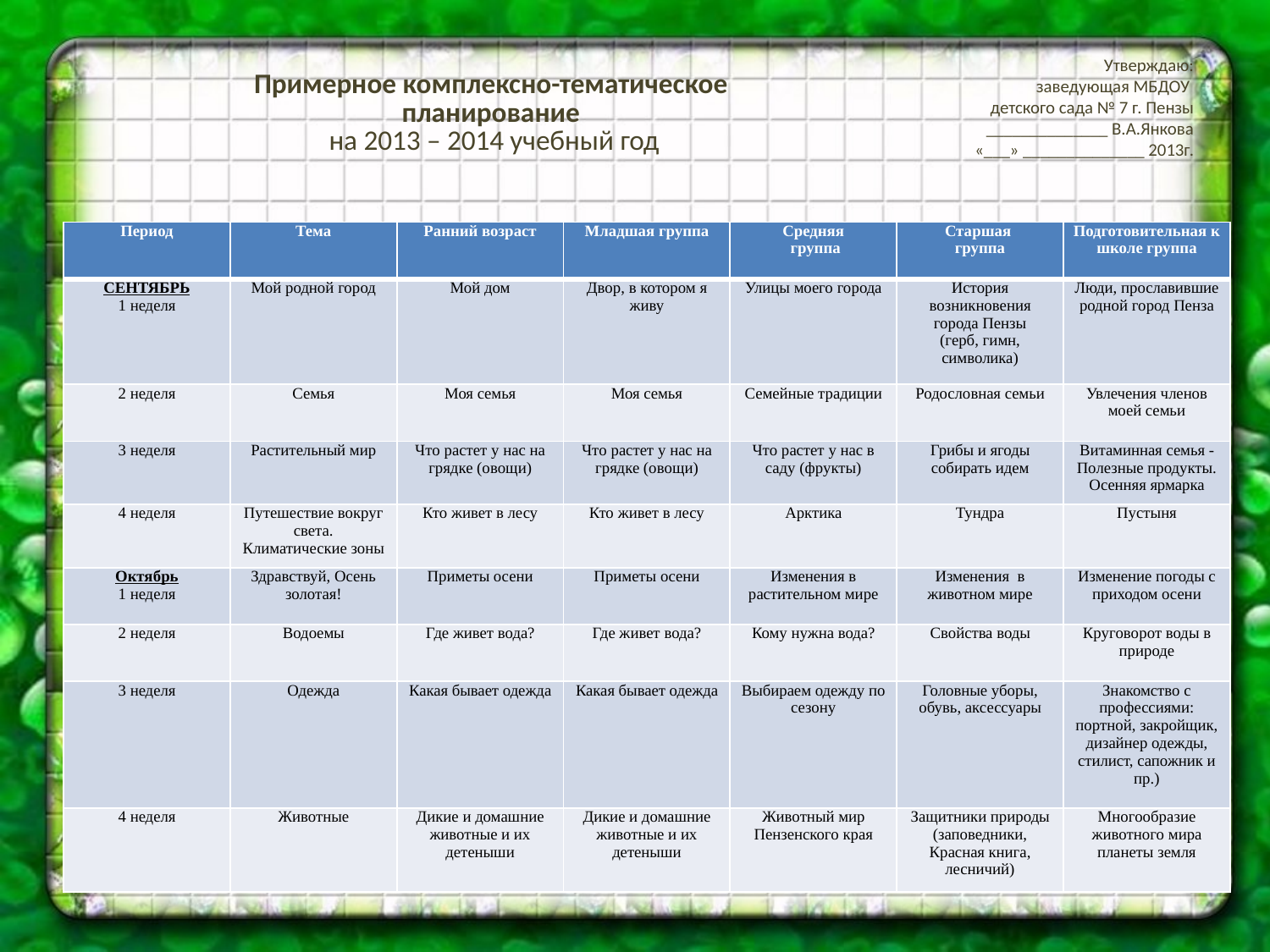

# Утверждаю: заведующая МБДОУ детского сада № 7 г. Пензы ______________ В.А.Янкова «___» ______________ 2013г.
Примерное комплексно-тематическое планирование
 на 2013 – 2014 учебный год
| Период | Тема | Ранний возраст | Младшая группа | Средняя группа | Старшая группа | Подготовительная к школе группа |
| --- | --- | --- | --- | --- | --- | --- |
| СЕНТЯБРЬ 1 неделя | Мой родной город | Мой дом | Двор, в котором я живу | Улицы моего города | История возникновения города Пензы (герб, гимн, символика) | Люди, прославившие родной город Пенза |
| 2 неделя | Семья | Моя семья | Моя семья | Семейные традиции | Родословная семьи | Увлечения членов моей семьи |
| 3 неделя | Растительный мир | Что растет у нас на грядке (овощи) | Что растет у нас на грядке (овощи) | Что растет у нас в саду (фрукты) | Грибы и ягоды собирать идем | Витаминная семья - Полезные продукты. Осенняя ярмарка |
| 4 неделя | Путешествие вокруг света. Климатические зоны | Кто живет в лесу | Кто живет в лесу | Арктика | Тундра | Пустыня |
| Октябрь 1 неделя | Здравствуй, Осень золотая! | Приметы осени | Приметы осени | Изменения в растительном мире | Изменения в животном мире | Изменение погоды с приходом осени |
| 2 неделя | Водоемы | Где живет вода? | Где живет вода? | Кому нужна вода? | Свойства воды | Круговорот воды в природе |
| 3 неделя | Одежда | Какая бывает одежда | Какая бывает одежда | Выбираем одежду по сезону | Головные уборы, обувь, аксессуары | Знакомство с профессиями: портной, закройщик, дизайнер одежды, стилист, сапожник и пр.) |
| 4 неделя | Животные | Дикие и домашние животные и их детеныши | Дикие и домашние животные и их детеныши | Животный мир Пензенского края | Защитники природы (заповедники, Красная книга, лесничий) | Многообразие животного мира планеты земля |